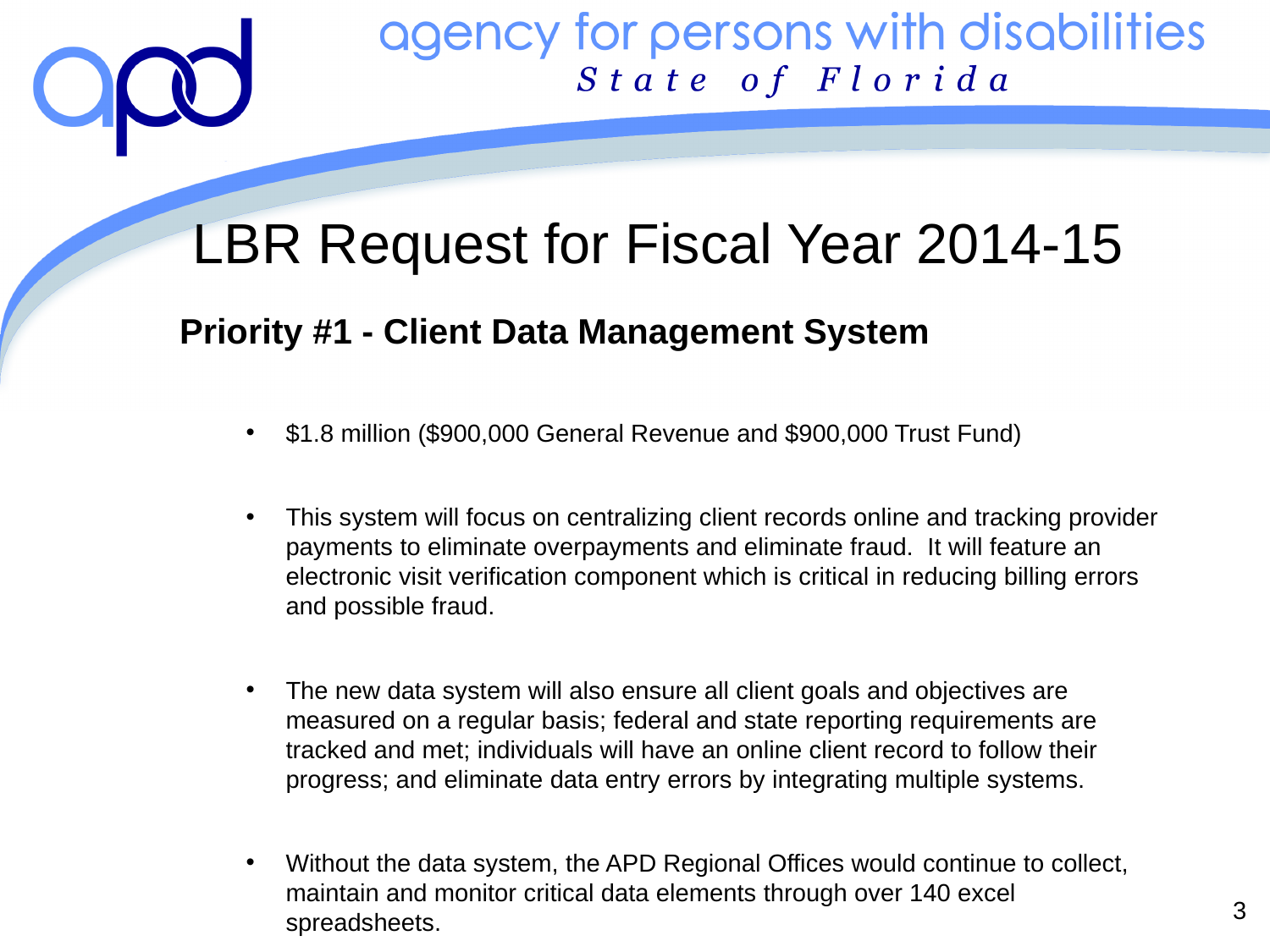

# LBR Request for Fiscal Year 2014-15
Priority #1 - Client Data Management System
$1.8 million ($900,000 General Revenue and $900,000 Trust Fund)

This system will focus on centralizing client records online and tracking provider payments to eliminate overpayments and eliminate fraud.  It will feature an electronic visit verification component which is critical in reducing billing errors and possible fraud.

The new data system will also ensure all client goals and objectives are measured on a regular basis; federal and state reporting requirements are tracked and met; individuals will have an online client record to follow their progress; and eliminate data entry errors by integrating multiple systems.

Without the data system, the APD Regional Offices would continue to collect, maintain and monitor critical data elements through over 140 excel spreadsheets.
3